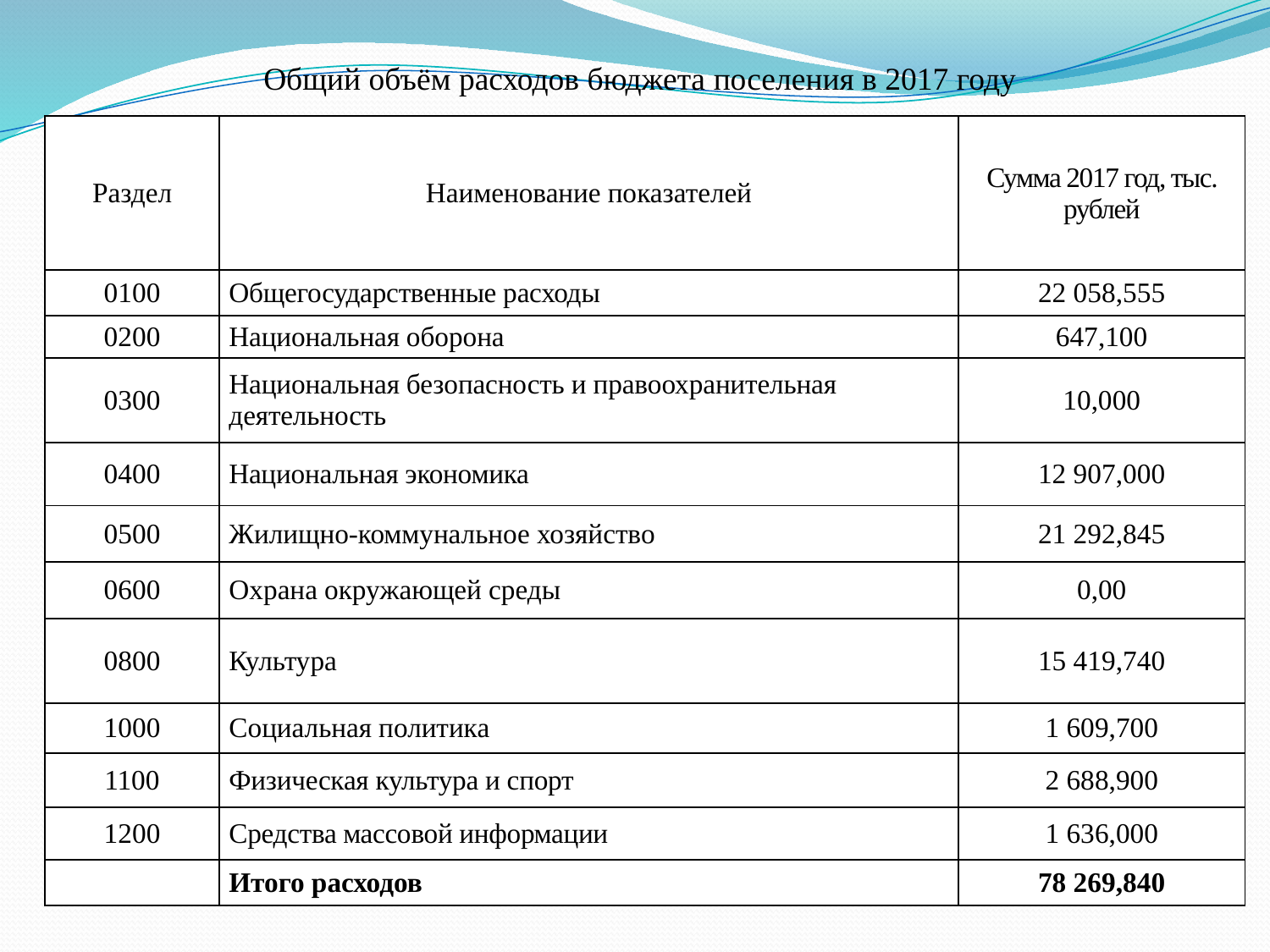

# Общий объём расходов бюджета поселения в 2017 году
| Раздел | Наименование показателей | Сумма 2017 год, тыс. рублей |
| --- | --- | --- |
| 0100 | Общегосударственные расходы | 22 058,555 |
| 0200 | Национальная оборона | 647,100 |
| 0300 | Национальная безопасность и правоохранительная деятельность | 10,000 |
| 0400 | Национальная экономика | 12 907,000 |
| 0500 | Жилищно-коммунальное хозяйство | 21 292,845 |
| 0600 | Охрана окружающей среды | 0,00 |
| 0800 | Культура | 15 419,740 |
| 1000 | Социальная политика | 1 609,700 |
| 1100 | Физическая культура и спорт | 2 688,900 |
| 1200 | Средства массовой информации | 1 636,000 |
|  | Итого расходов | 78 269,840 |